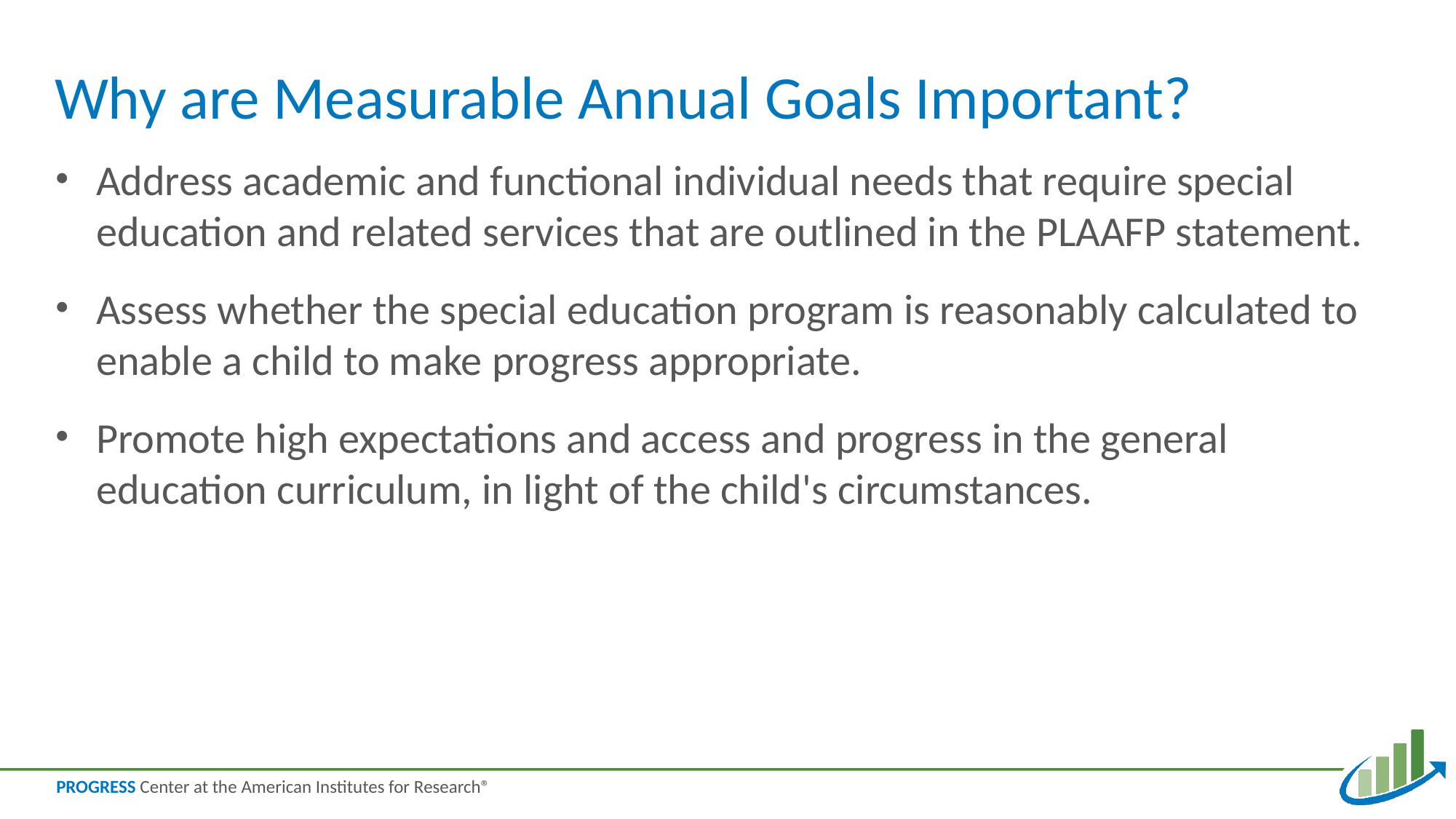

# Why are Measurable Annual Goals Important?
Address academic and functional individual needs that require special education and related services that are outlined in the PLAAFP statement.
Assess whether the special education program is reasonably calculated to enable a child to make progress appropriate.
Promote high expectations and access and progress in the general education curriculum, in light of the child's circumstances.

17